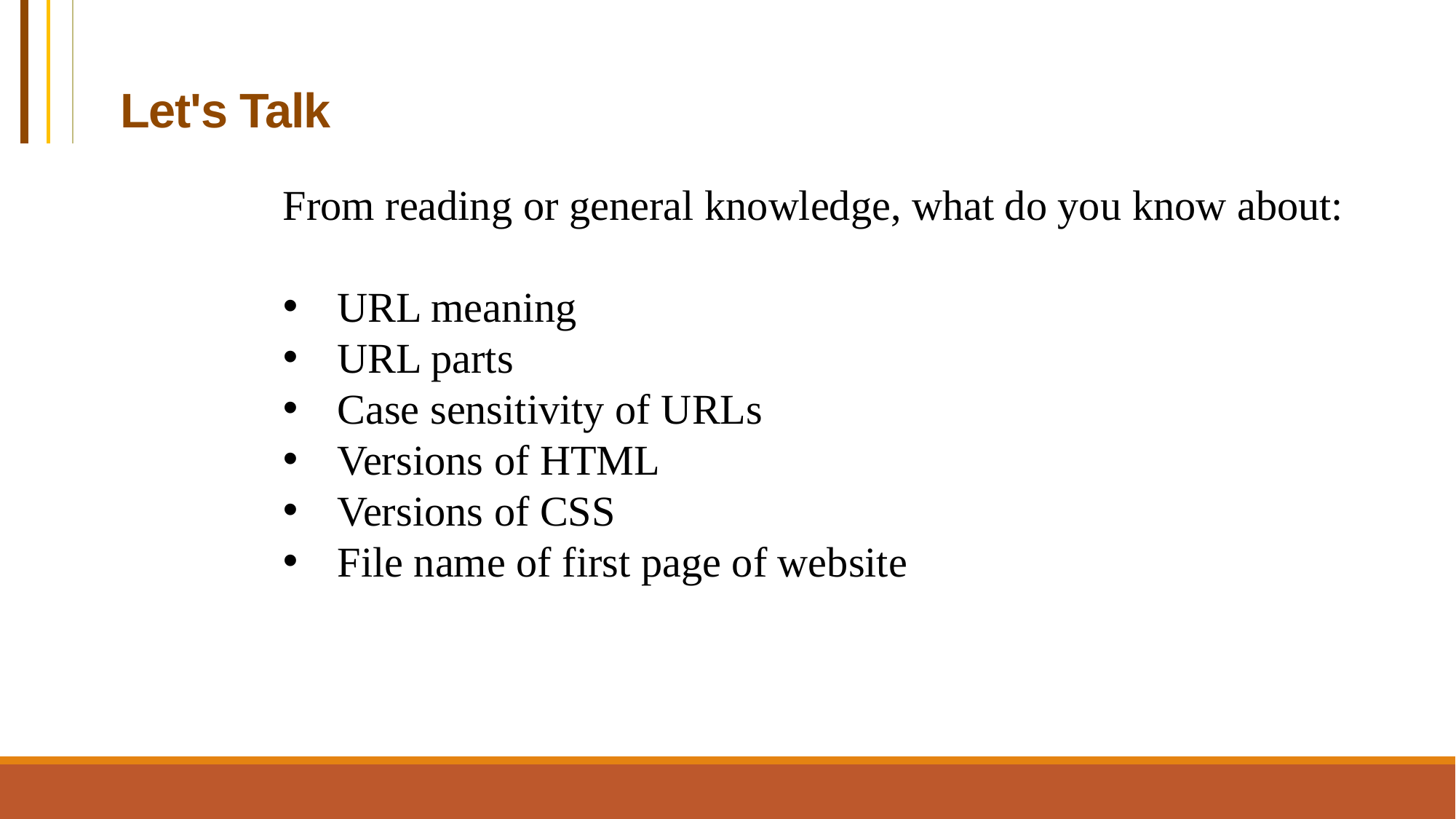

# Let's Talk
From reading or general knowledge, what do you know about:

URL meaning
URL parts
Case sensitivity of URLs
Versions of HTML
Versions of CSS
File name of first page of website